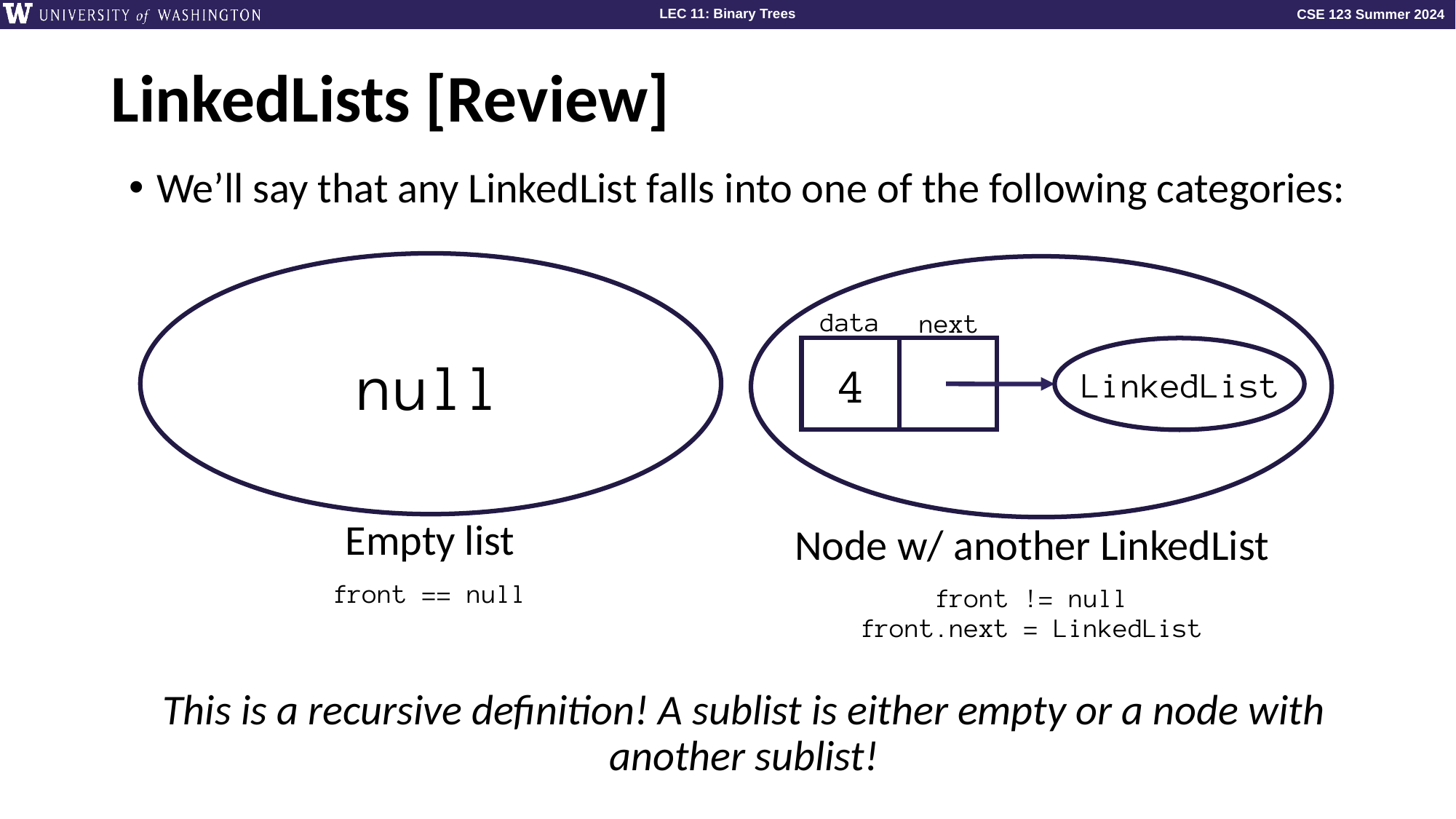

# LinkedLists [Review]
We’ll say that any LinkedList falls into one of the following categories:

data
next
null

4
LinkedList
Empty list
front == null
Node w/ another LinkedList
front != null
front.next = LinkedList
This is a recursive definition! A sublist is either empty or a node with another sublist!